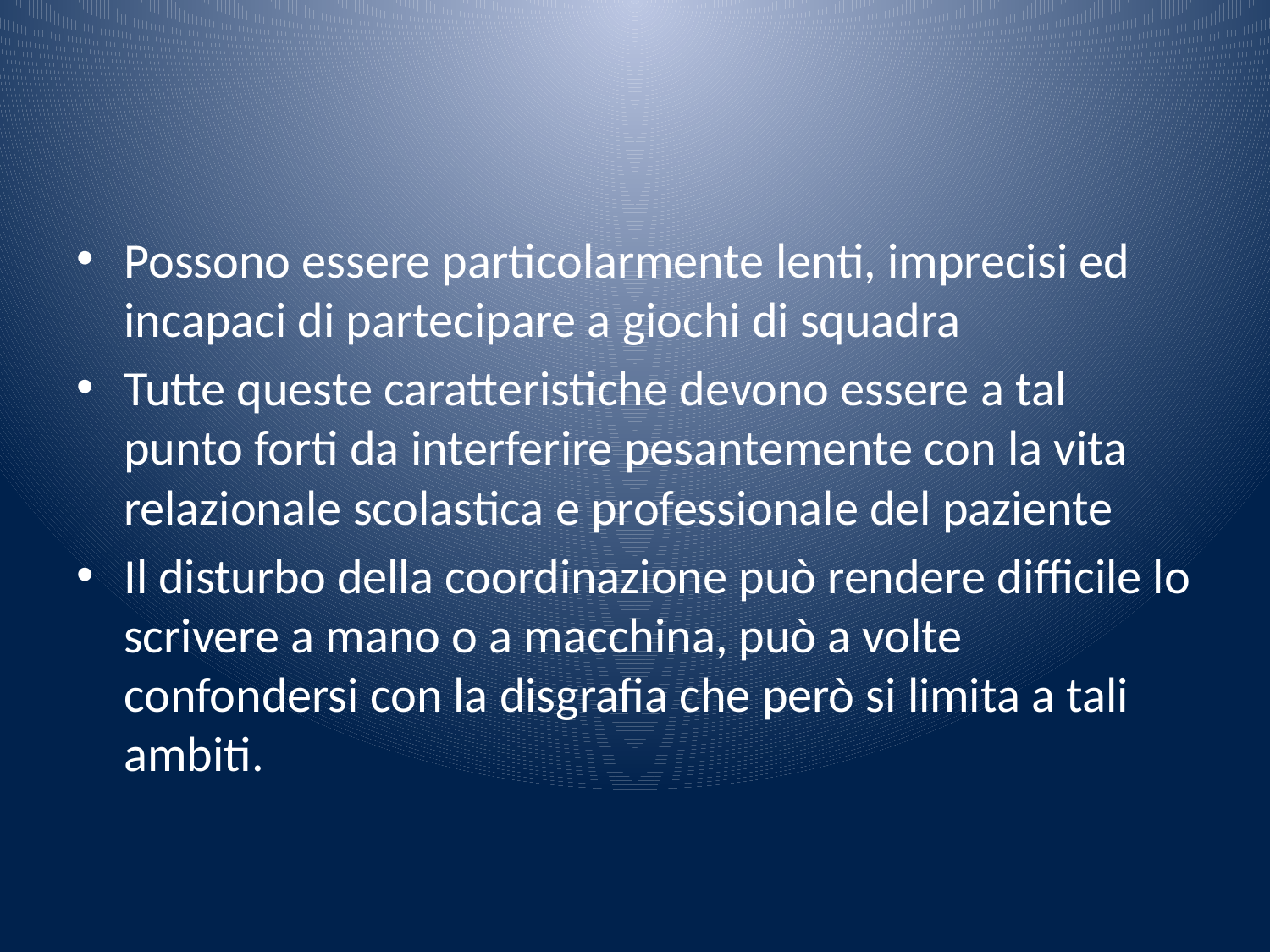

#
Possono essere particolarmente lenti, imprecisi ed incapaci di partecipare a giochi di squadra
Tutte queste caratteristiche devono essere a tal punto forti da interferire pesantemente con la vita relazionale scolastica e professionale del paziente
Il disturbo della coordinazione può rendere difficile lo scrivere a mano o a macchina, può a volte confondersi con la disgrafia che però si limita a tali ambiti.